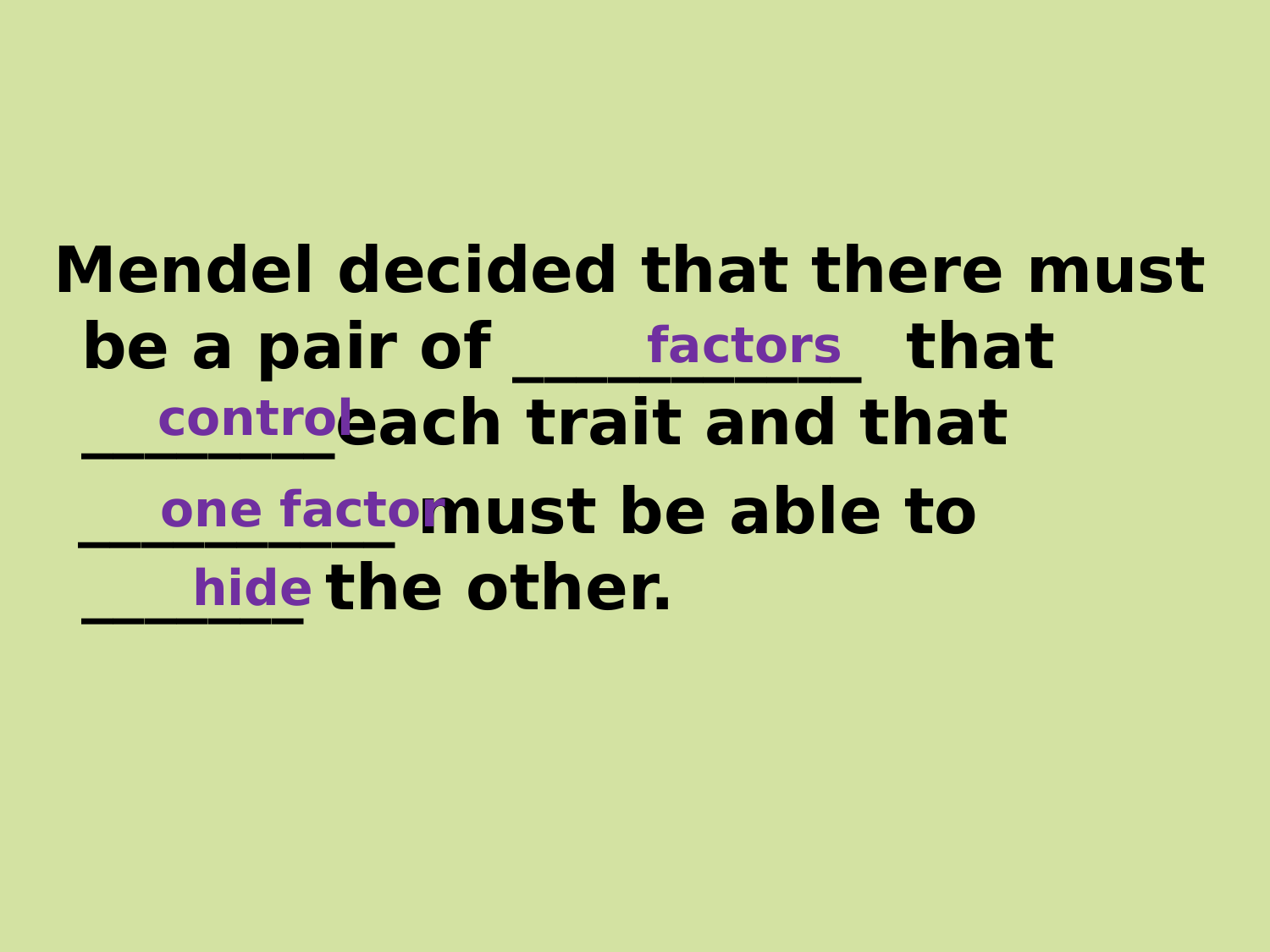

Mendel decided that there must be a pair of ___________  that ________each trait and that
  __________ must be able to _______ the other.
factors
control
one factor
hide